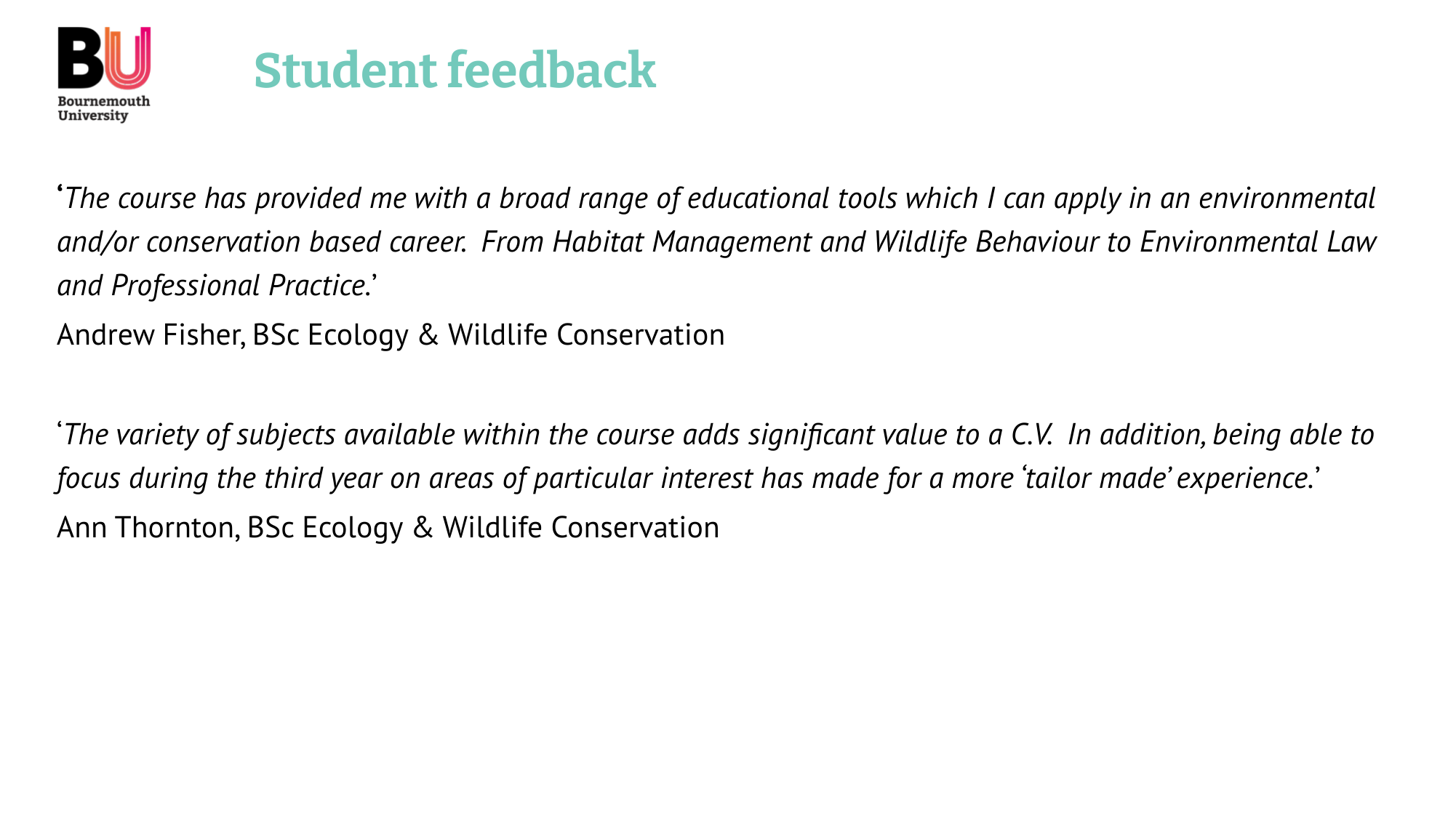

# Student feedback
‘The course has provided me with a broad range of educational tools which I can apply in an environmental and/or conservation based career.  From Habitat Management and Wildlife Behaviour to Environmental Law and Professional Practice.’
Andrew Fisher, BSc Ecology & Wildlife Conservation

‘The variety of subjects available within the course adds significant value to a C.V.  In addition, being able to focus during the third year on areas of particular interest has made for a more ‘tailor made’ experience.’
Ann Thornton, BSc Ecology & Wildlife Conservation